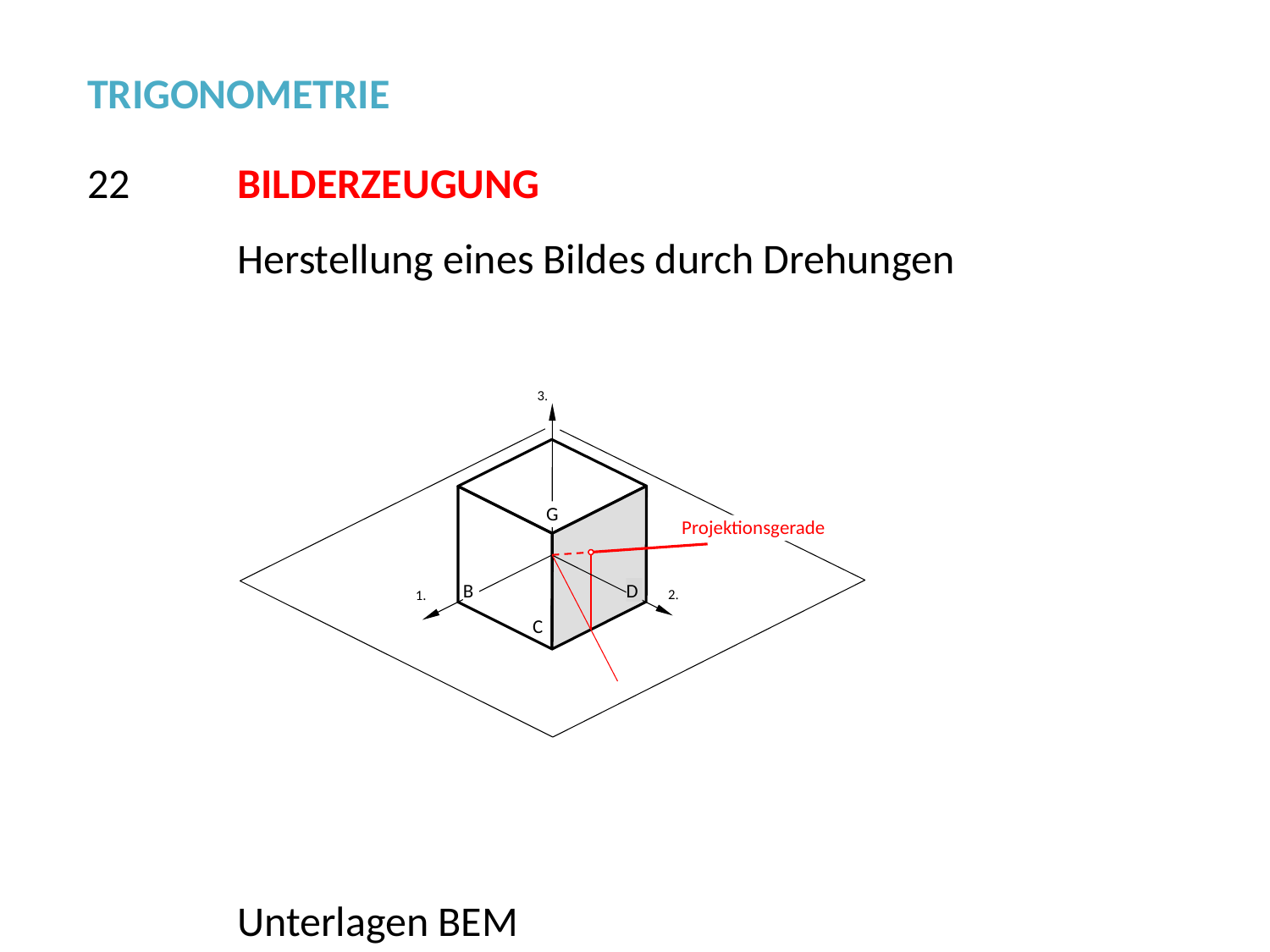

TRIGONOMETRIE
22
BILDERZEUGUNG
Herstellung eines Bildes durch Drehungen
3.

G
Projektionsgerade

D
B
2.
1.
C
Unterlagen BEM